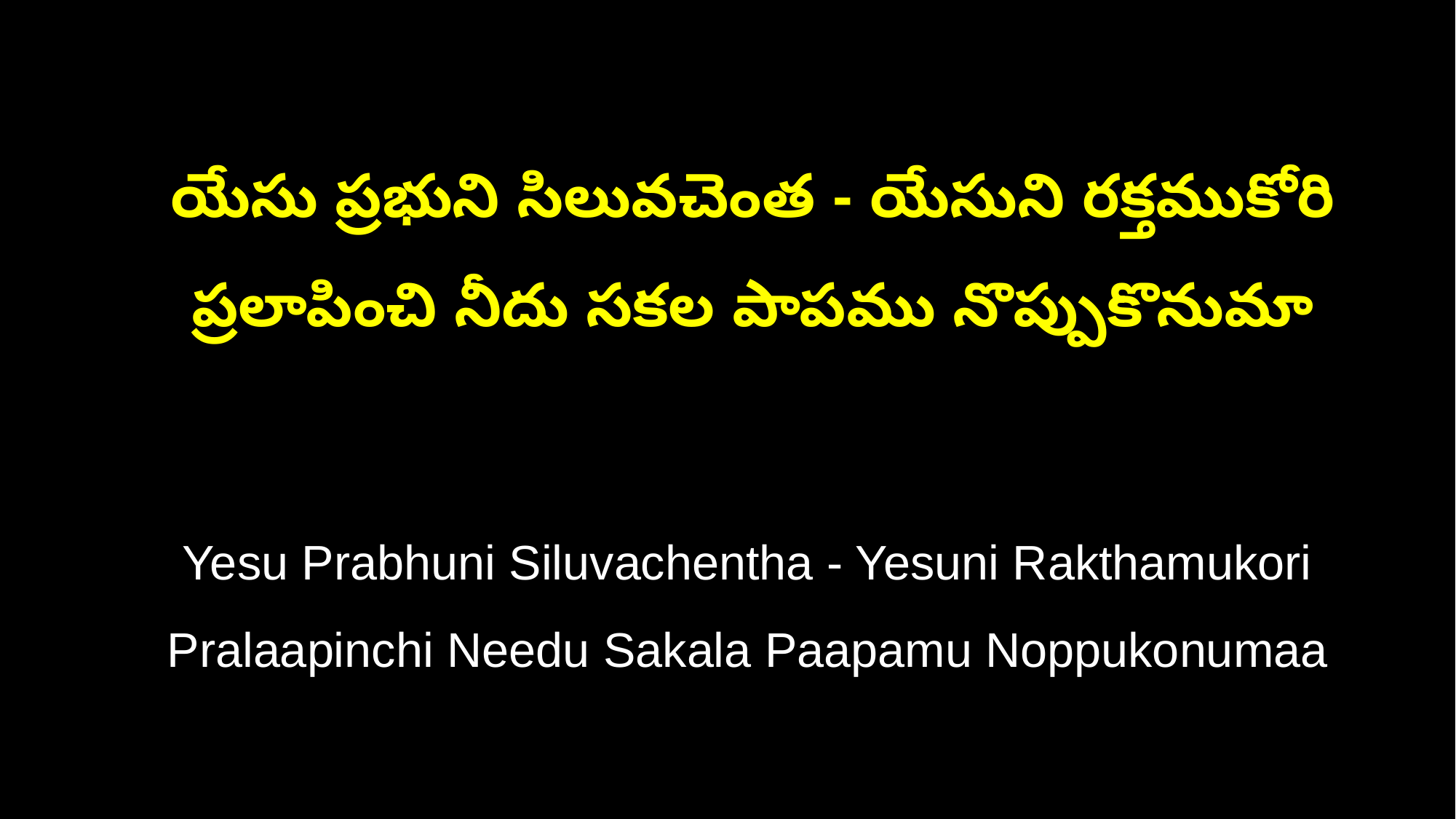

యేసు ప్రభుని సిలువచెంత - యేసుని రక్తముకోరి
   ప్రలాపించి నీదు సకల పాపము నొప్పుకొనుమా
   Yesu Prabhuni Siluvachentha - Yesuni Rakthamukori
   Pralaapinchi Needu Sakala Paapamu Noppukonumaa